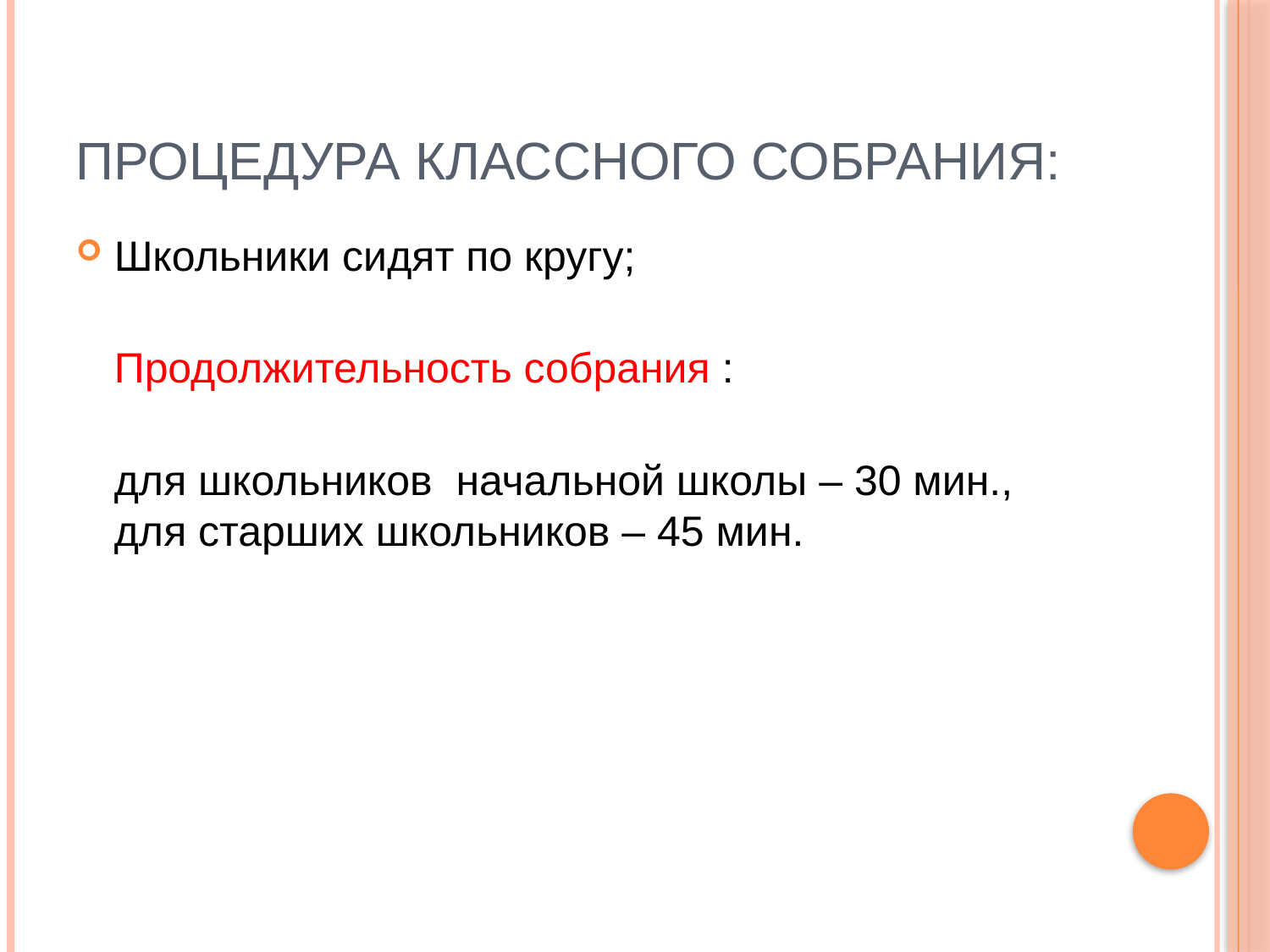

# Процедура классного собрания:
Школьники сидят по кругу;
Продолжительность собрания :
для школьников  начальной школы – 30 мин., для старших школьников – 45 мин.